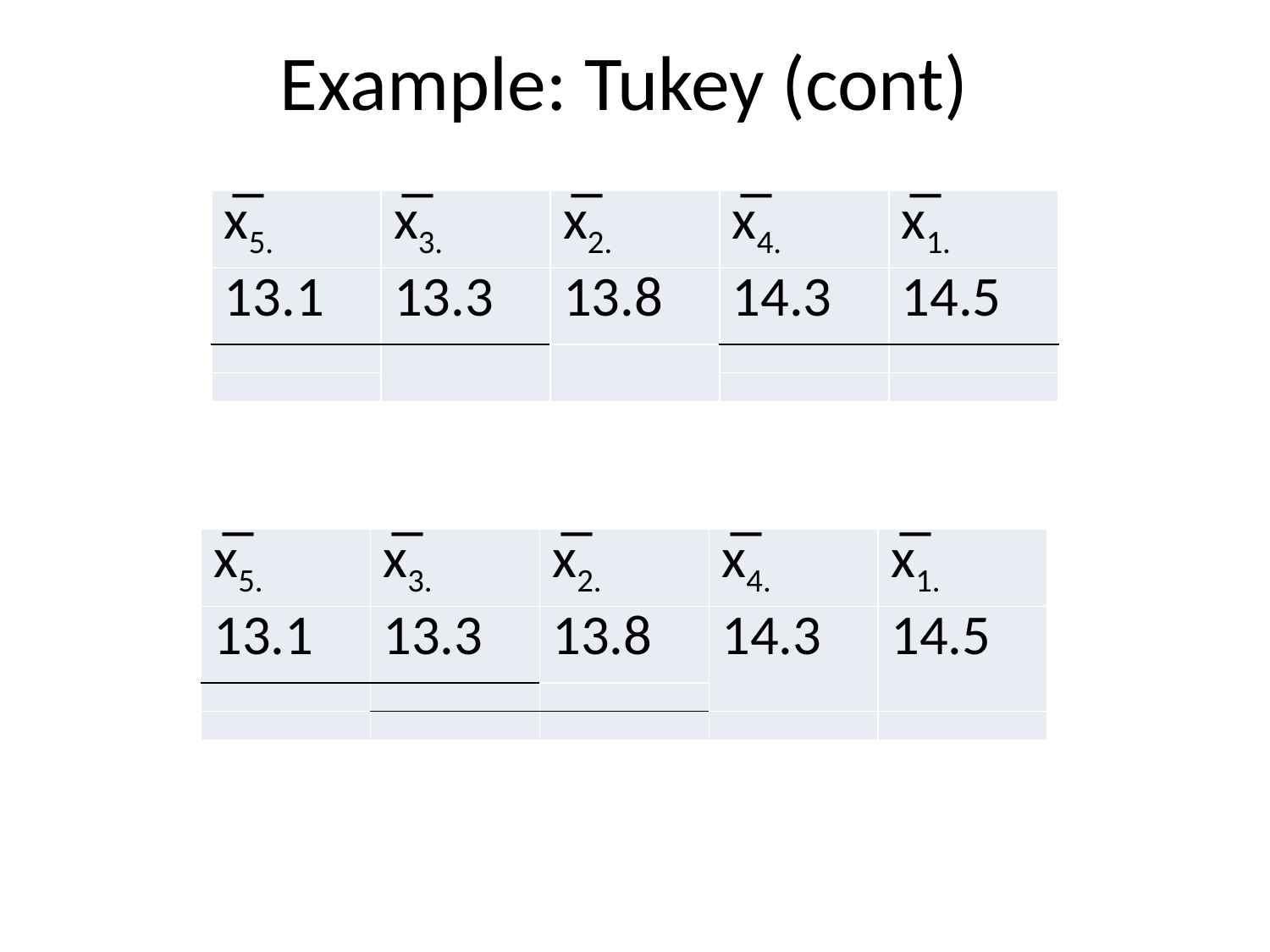

# Example: Tukey (cont)
| x̅5. | x̅3. | x̅2. | x̅4. | x̅1. |
| --- | --- | --- | --- | --- |
| 13.1 | 13.3 | 13.8 | 14.3 | 14.5 |
|  |  |  |  |  |
|  |  |  |  |  |
| x̅5. | x̅3. | x̅2. | x̅4. | x̅1. |
| --- | --- | --- | --- | --- |
| 13.1 | 13.3 | 13.8 | 14.3 | 14.5 |
|  |  |  |  |  |
|  |  |  |  |  |